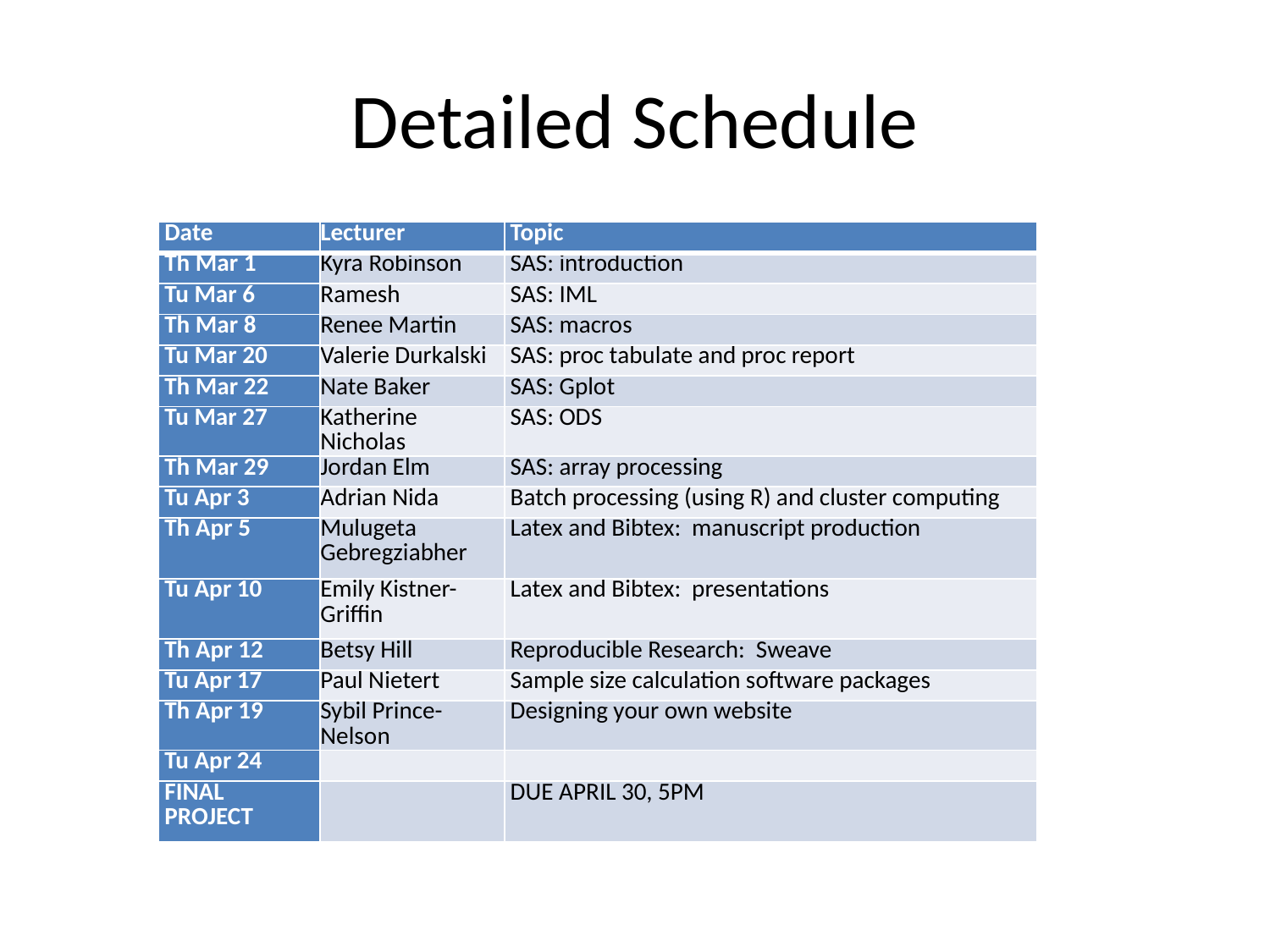

# Detailed Schedule
| Date | Lecturer | Topic |
| --- | --- | --- |
| Th Mar 1 | Kyra Robinson | SAS: introduction |
| Tu Mar 6 | Ramesh | SAS: IML |
| Th Mar 8 | Renee Martin | SAS: macros |
| Tu Mar 20 | Valerie Durkalski | SAS: proc tabulate and proc report |
| Th Mar 22 | Nate Baker | SAS: Gplot |
| Tu Mar 27 | Katherine Nicholas | SAS: ODS |
| Th Mar 29 | Jordan Elm | SAS: array processing |
| Tu Apr 3 | Adrian Nida | Batch processing (using R) and cluster computing |
| Th Apr 5 | Mulugeta Gebregziabher | Latex and Bibtex: manuscript production |
| Tu Apr 10 | Emily Kistner-Griffin | Latex and Bibtex: presentations |
| Th Apr 12 | Betsy Hill | Reproducible Research: Sweave |
| Tu Apr 17 | Paul Nietert | Sample size calculation software packages |
| Th Apr 19 | Sybil Prince-Nelson | Designing your own website |
| Tu Apr 24 |  |  |
| FINAL PROJECT |  | DUE APRIL 30, 5PM |